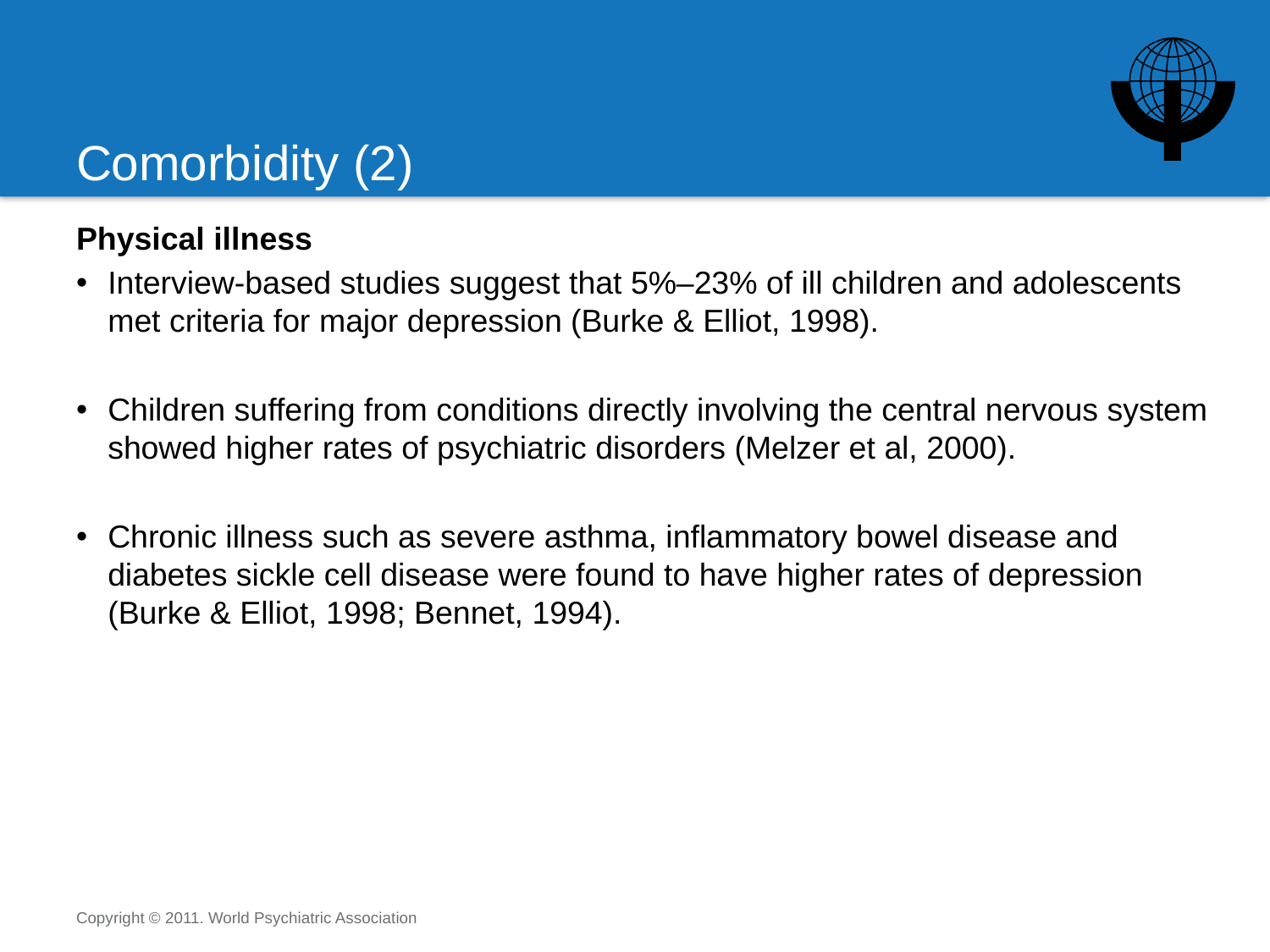

# Comorbidity (2)
Physical illness
Interview-based studies suggest that 5%–23% of ill children and adolescents met criteria for major depression (Burke & Elliot, 1998).

Children suffering from conditions directly involving the central nervous system showed higher rates of psychiatric disorders (Melzer et al, 2000).

Chronic illness such as severe asthma, inflammatory bowel disease and diabetes sickle cell disease were found to have higher rates of depression (Burke & Elliot, 1998; Bennet, 1994).

Copyright © 2011. World Psychiatric Association